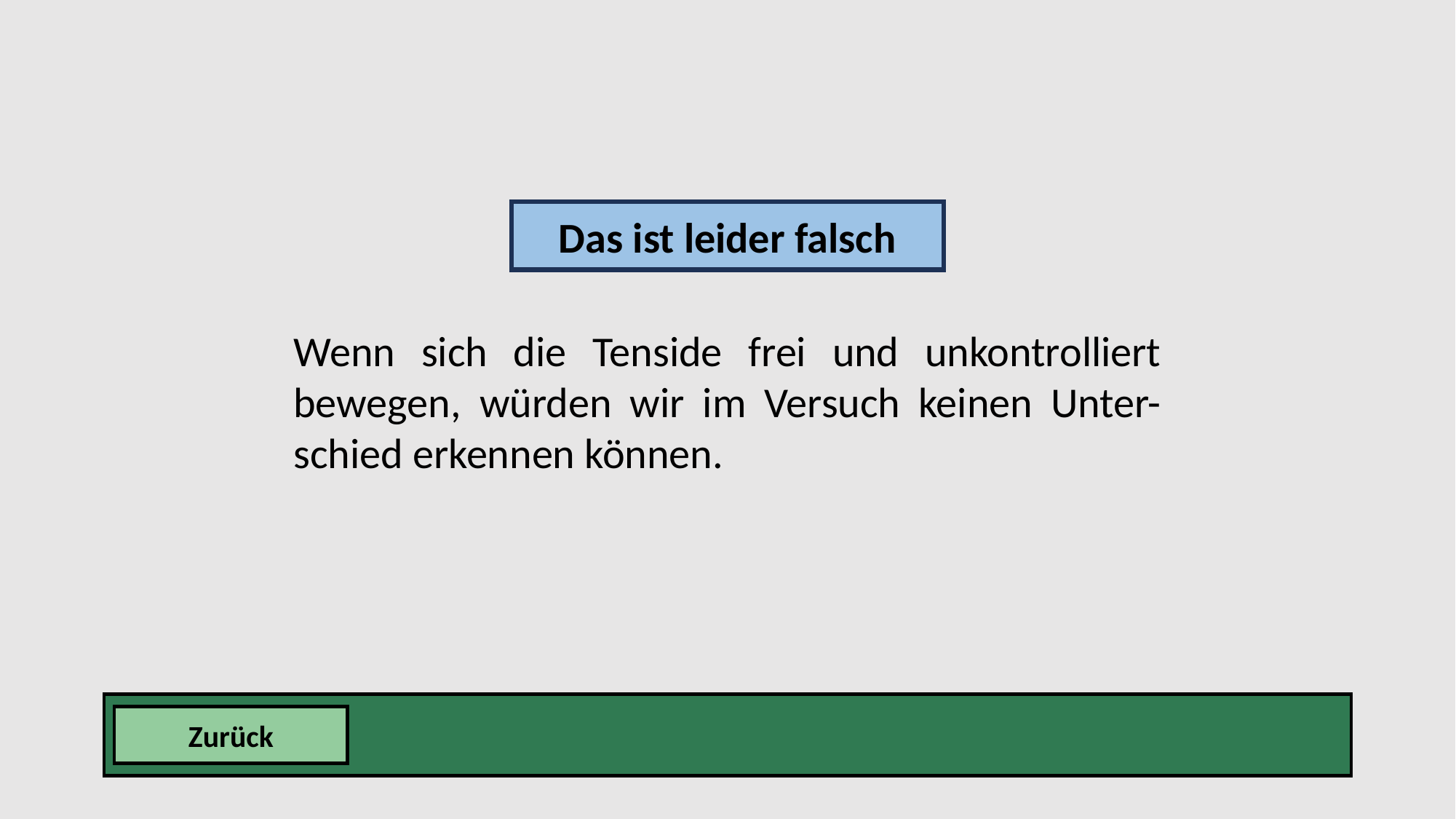

Das ist leider falsch
Wenn sich die Tenside frei und unkontrolliert bewegen, würden wir im Versuch keinen Unter-schied erkennen können.

Zurück